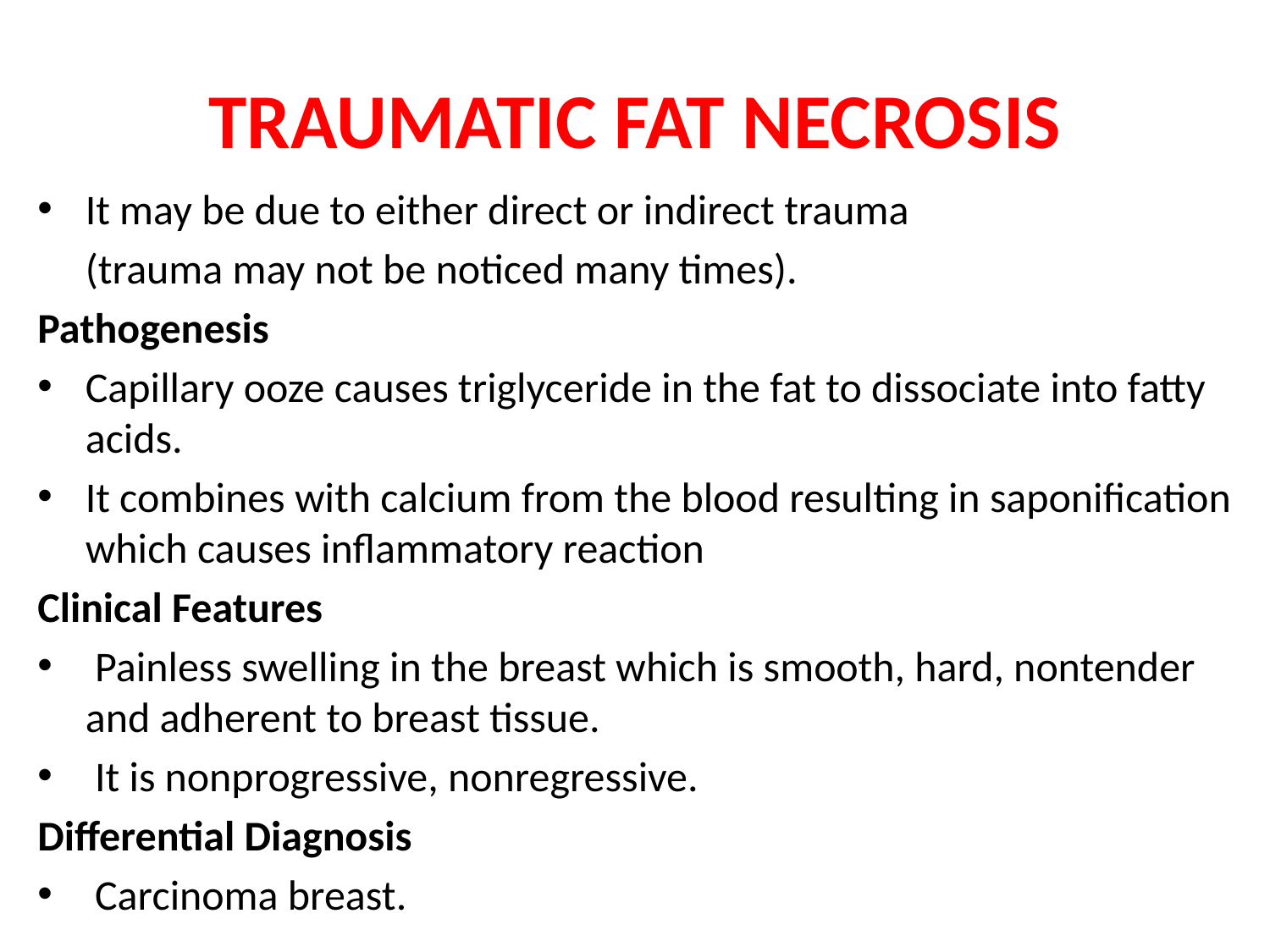

# TRAUMATIC FAT NECROSIS
It may be due to either direct or indirect trauma
     (trauma may not be noticed many times).
Pathogenesis
Capillary ooze causes triglyceride in the fat to dissociate into fatty acids.
It combines with calcium from the blood resulting in saponification which causes inflammatory reaction
Clinical Features
 Painless swelling in the breast which is smooth, hard, nontender and adherent to breast tissue.
 It is nonprogressive, nonregressive.
Differential Diagnosis
 Carcinoma breast.